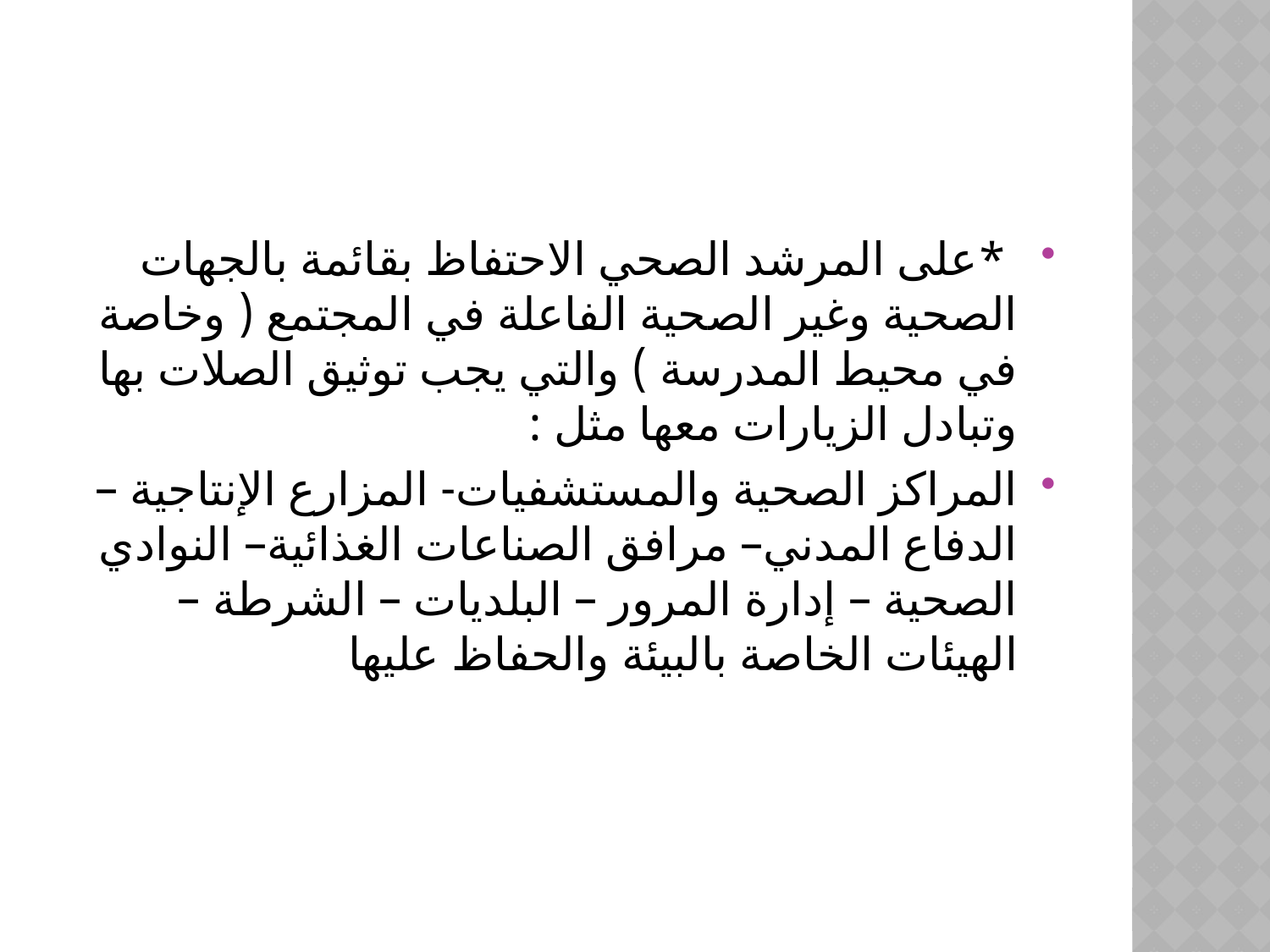

#
 *على المرشد الصحي الاحتفاظ بقائمة بالجهات الصحية وغير الصحية الفاعلة في المجتمع ( وخاصة في محيط المدرسة ) والتي يجب توثيق الصلات بها وتبادل الزيارات معها مثل :
المراكز الصحية والمستشفيات- المزارع الإنتاجية – الدفاع المدني– مرافق الصناعات الغذائية– النوادي الصحية – إدارة المرور – البلديات – الشرطة – الهيئات الخاصة بالبيئة والحفاظ عليها